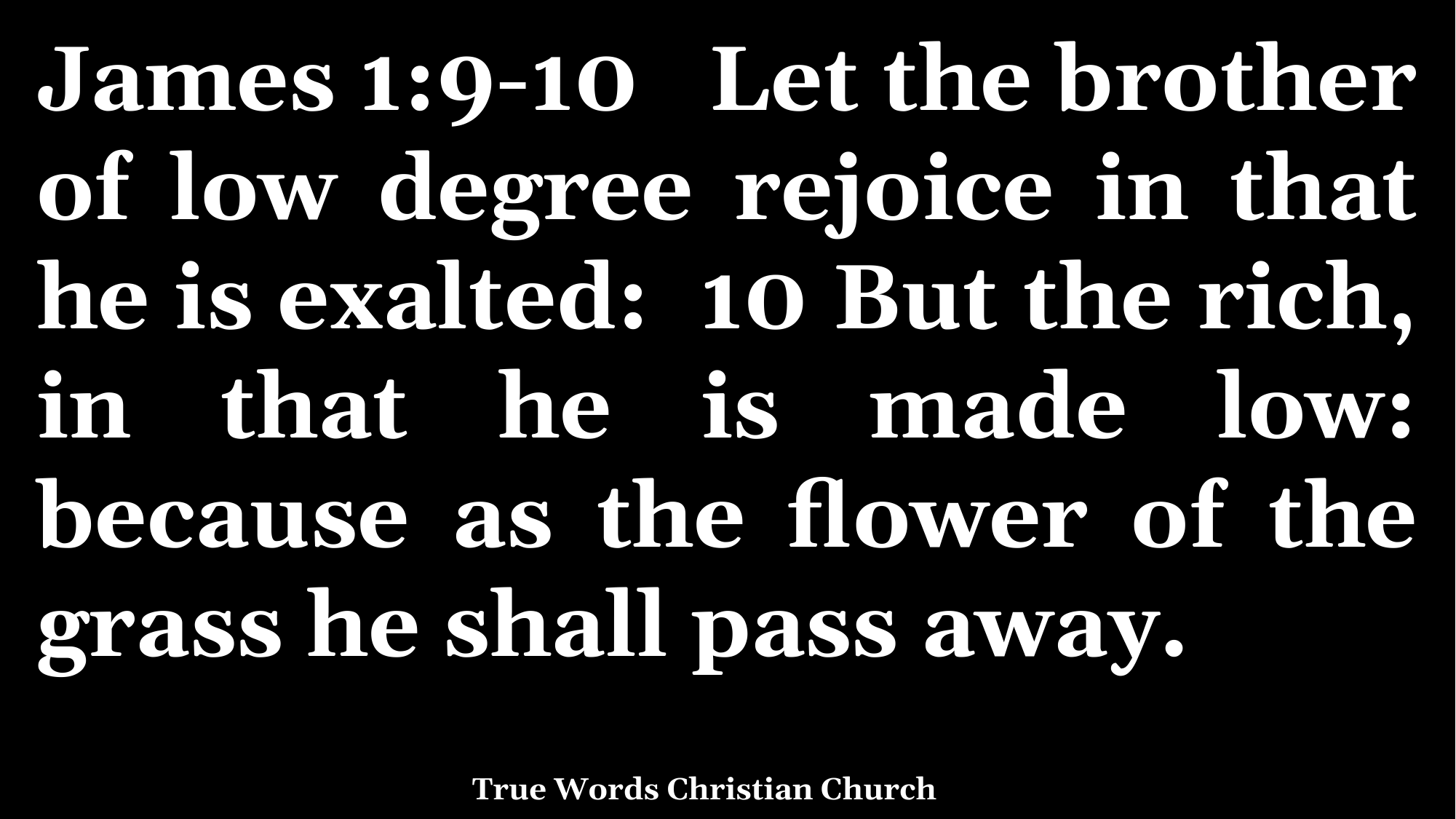

James 1:9-10   Let the brother of low degree rejoice in that he is exalted:  10 But the rich, in that he is made low: because as the flower of the grass he shall pass away.
True Words Christian Church